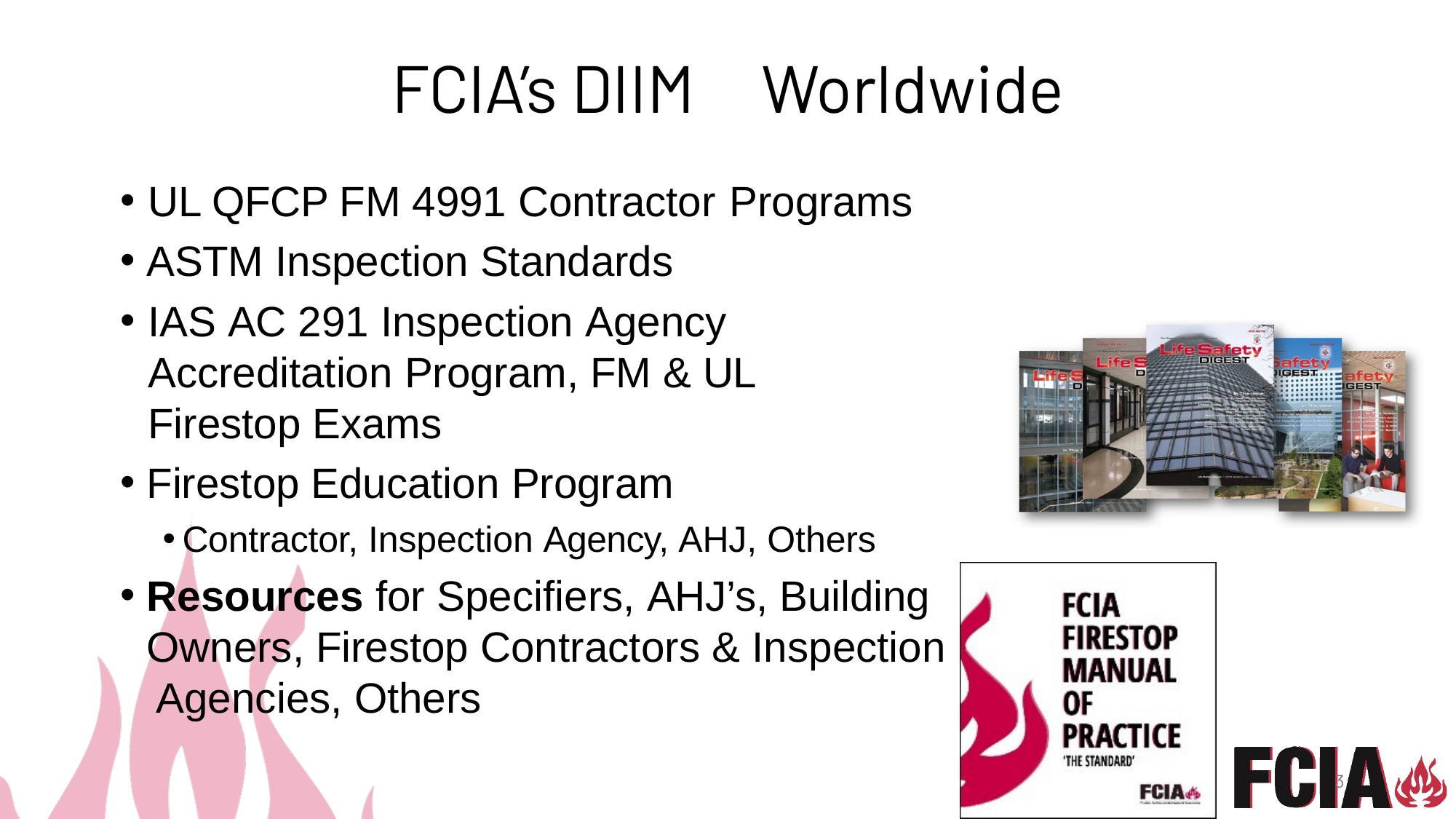

# FCIA’s DIIM	Worldwide
UL QFCP FM 4991 Contractor Programs
ASTM Inspection Standards
IAS AC 291 Inspection Agency  Accreditation Program, FM & UL Firestop Exams
Firestop Education Program
Contractor, Inspection Agency, AHJ, Others
Resources for Specifiers, AHJ’s, Building  Owners, Firestop Contractors & Inspection  Agencies, Others

3